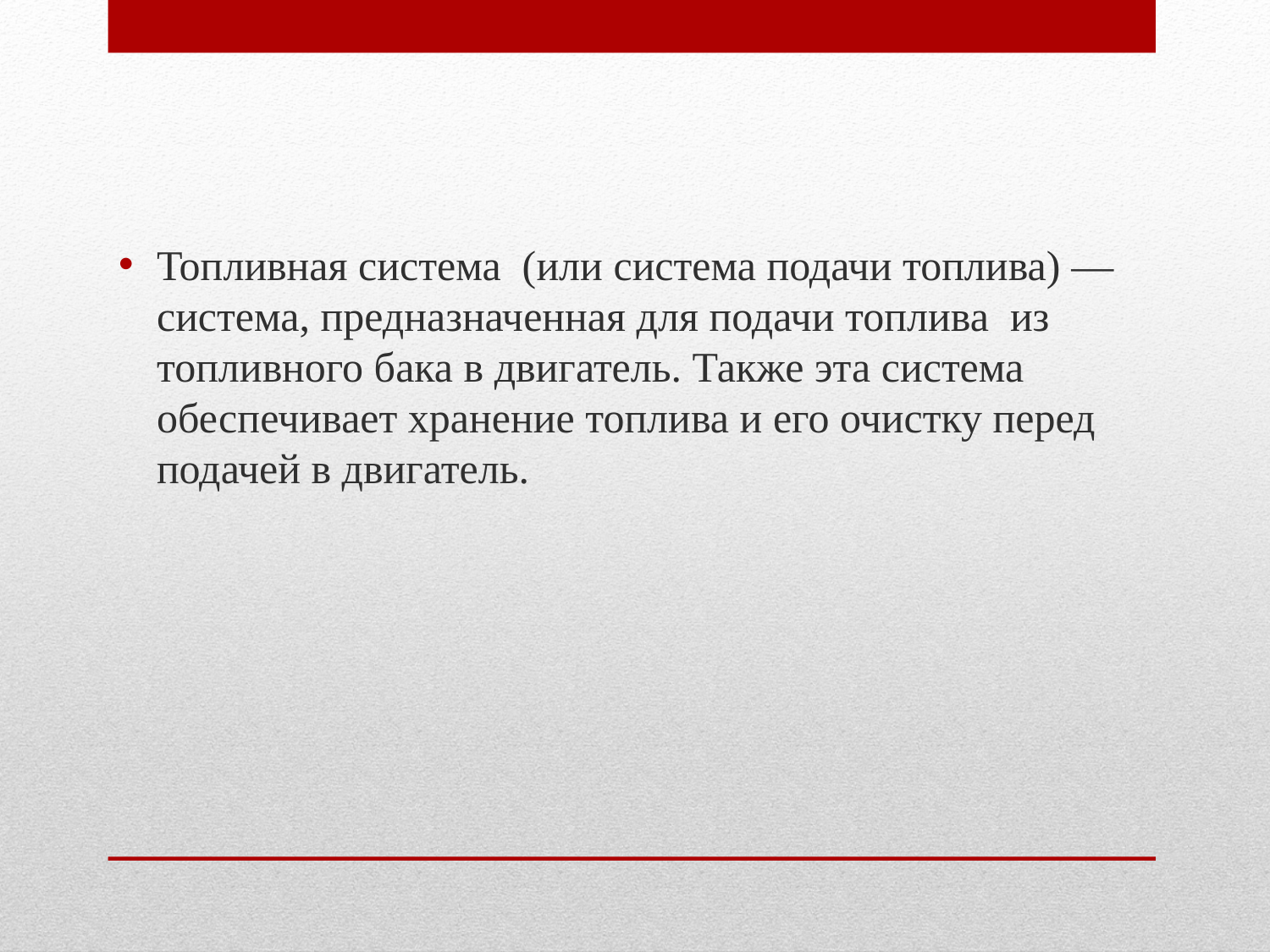

Топливная система  (или система подачи топлива) — система, предназначенная для подачи топлива  из топливного бака в двигатель. Также эта система обеспечивает хранение топлива и его очистку перед подачей в двигатель.
#